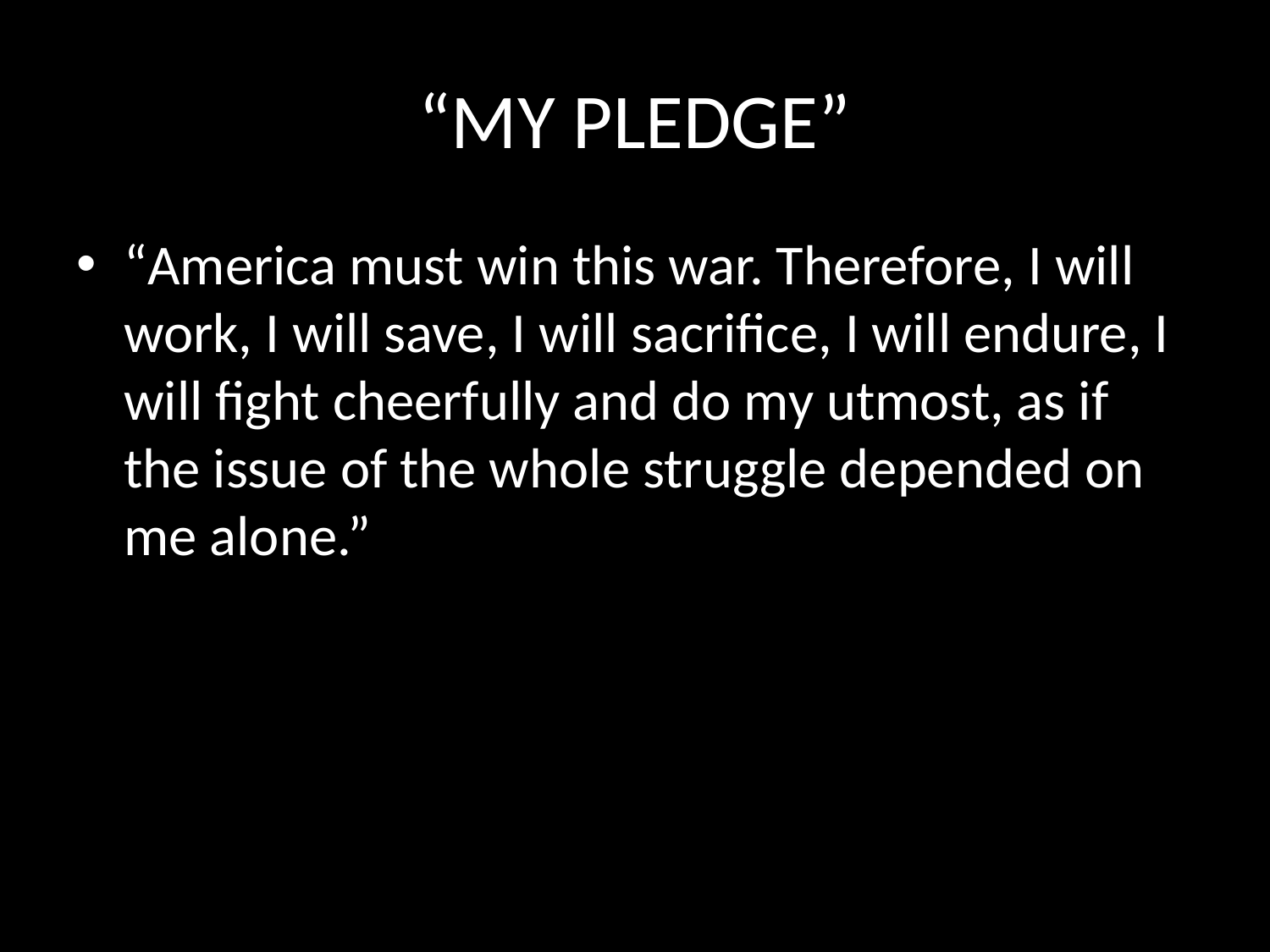

# “MY PLEDGE”
“America must win this war. Therefore, I will work, I will save, I will sacrifice, I will endure, I will fight cheerfully and do my utmost, as if the issue of the whole struggle depended on me alone.”